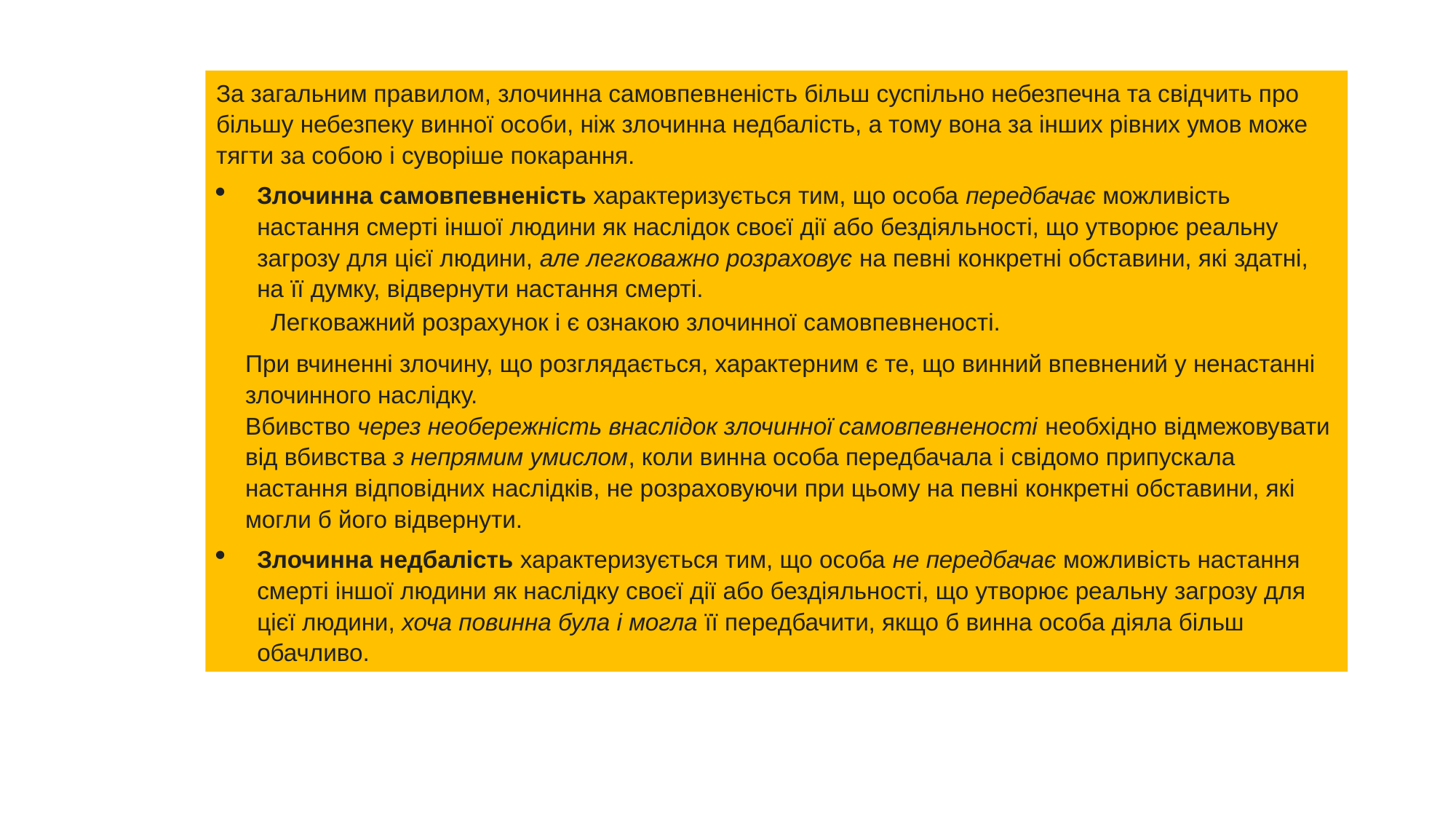

За загальним правилом, злочинна самовпевненість більш суспільно небезпечна та свідчить про більшу небезпеку винної особи, ніж злочинна недбалість, а тому вона за інших рівних умов може тягти за собою і суворіше покарання.
Злочинна самовпевненість характеризується тим, що особа передбачає можли­вість настання смерті іншої людини як наслідок своєї дії або бездіяльності, що утворює реальну загрозу для цієї людини, але легковажно розраховує на певні конкретні обставини, які здатні, на її думку, відвернути настання смерті.
Легковажний розрахунок і є ознакою злочинної самовпевненості.
При вчиненні злочину, що розглядається, характерним є те, що винний впевнений у ненастанні злочинного наслідку.
Вбивство через необережність внаслідок злочинної самовпевненості необхідно відмежовувати від вбивства з непрямим умислом, коли винна особа передбачала і свідомо припускала настання відповідних наслідків, не розраховуючи при цьому на певні конкретні обставини, які могли б його відвернути.
Злочинна недбалість характеризується тим, що особа не передбачає можливість настання смерті іншої людини як наслідку своєї дії або бездіяльності, що утворює реальну загрозу для цієї людини, хоча повинна була і могла її передбачити, якщо б винна особа діяла більш обачливо.